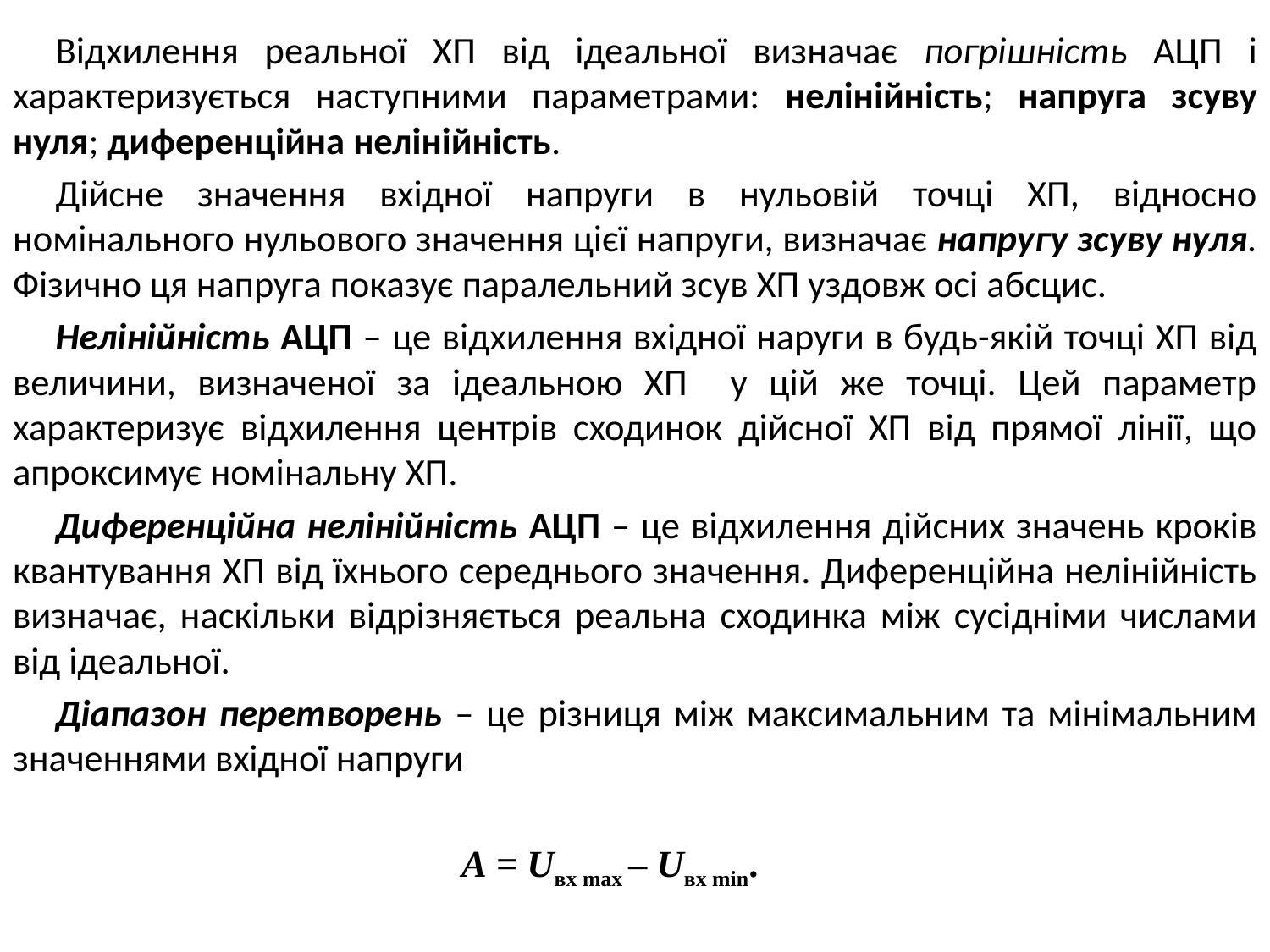

Відхилення реальної ХП від ідеальної визначає погрішність АЦП і характеризується наступними параметрами: нелінійність; напруга зсуву нуля; диференційна нелінійність.
Дійсне значення вхідної напруги в нульовій точці ХП, відносно номінального нульового значення цієї напруги, визначає напругу зсуву нуля. Фізично ця напруга показує паралельний зсув ХП уздовж осі абсцис.
Нелінійність АЦП – це відхилення вхідної наруги в будь-якій точці ХП від величини, визначеної за ідеальною ХП  у цій же точці. Цей параметр характеризує відхилення центрів сходинок дійсної ХП від прямої лінії, що апроксимує номінальну ХП.
Диференційна нелінійність АЦП – це відхилення дійсних значень кроків квантування ХП від їхнього середнього значення. Диференційна нелінійність визначає, наскільки відрізняється реальна сходинка між сусідніми числами від ідеальної.
Діапазон перетворень – це різниця між максимальним та мінімальним значеннями вхідної напруги

А = Uвх max – Uвх min.